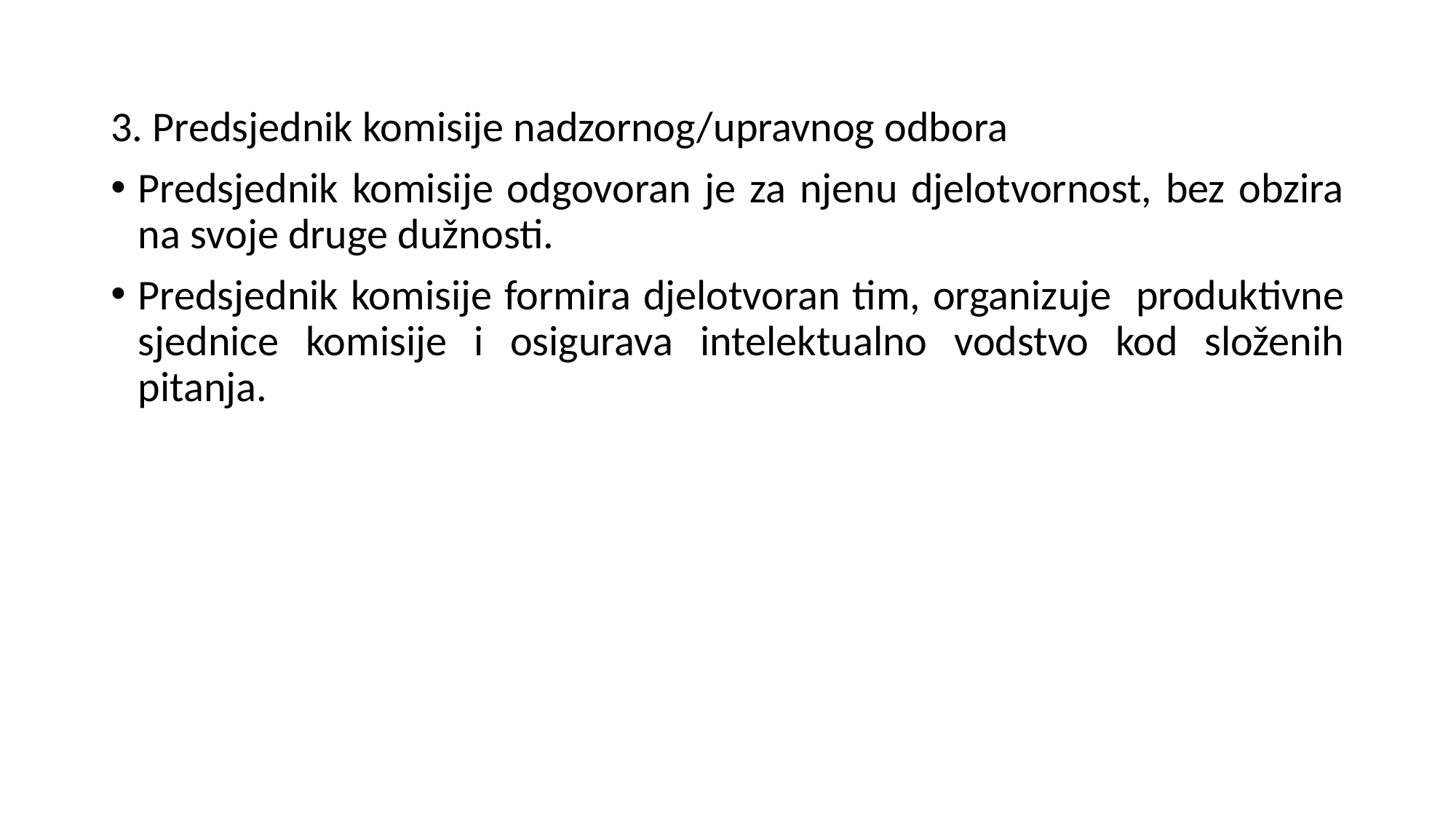

3. Predsjednik komisije nadzornog/upravnog odbora
Predsjednik komisije odgovoran je za njenu djelotvornost, bez obzira na svoje druge dužnosti.
Predsjednik komisije formira djelotvoran tim, organizuje  produktivne sjednice komisije i osigurava intelektualno vodstvo kod složenih pitanja.